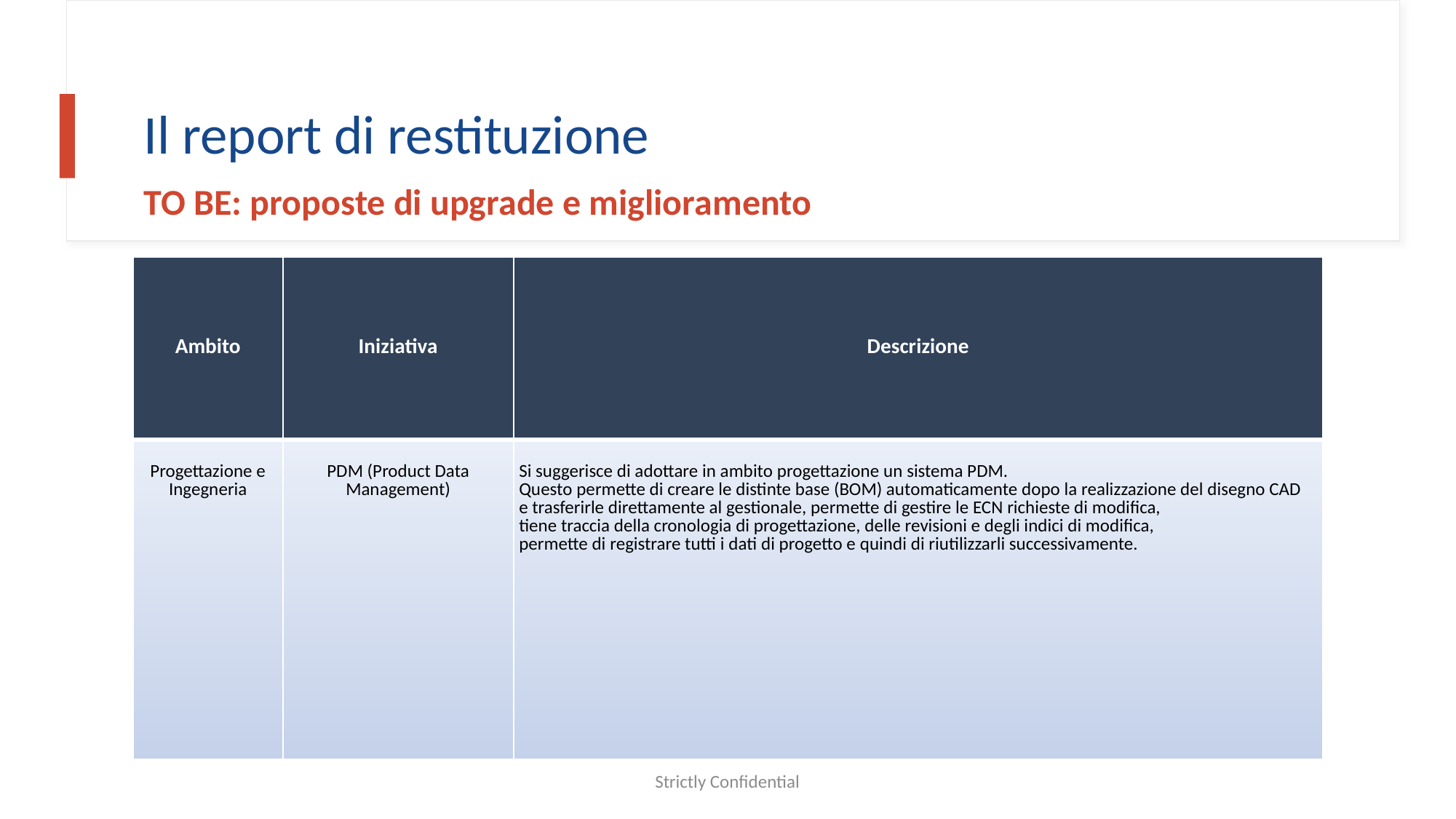

# Il report di restituzione
TO BE: proposte di upgrade e miglioramento
| Ambito | Iniziativa | Descrizione |
| --- | --- | --- |
| Progettazione e Ingegneria | PDM (Product Data Management) | Si suggerisce di adottare in ambito progettazione un sistema PDM. Questo permette di creare le distinte base (BOM) automaticamente dopo la realizzazione del disegno CAD e trasferirle direttamente al gestionale, permette di gestire le ECN richieste di modifica, tiene traccia della cronologia di progettazione, delle revisioni e degli indici di modifica, permette di registrare tutti i dati di progetto e quindi di riutilizzarli successivamente. |
Strictly Confidential